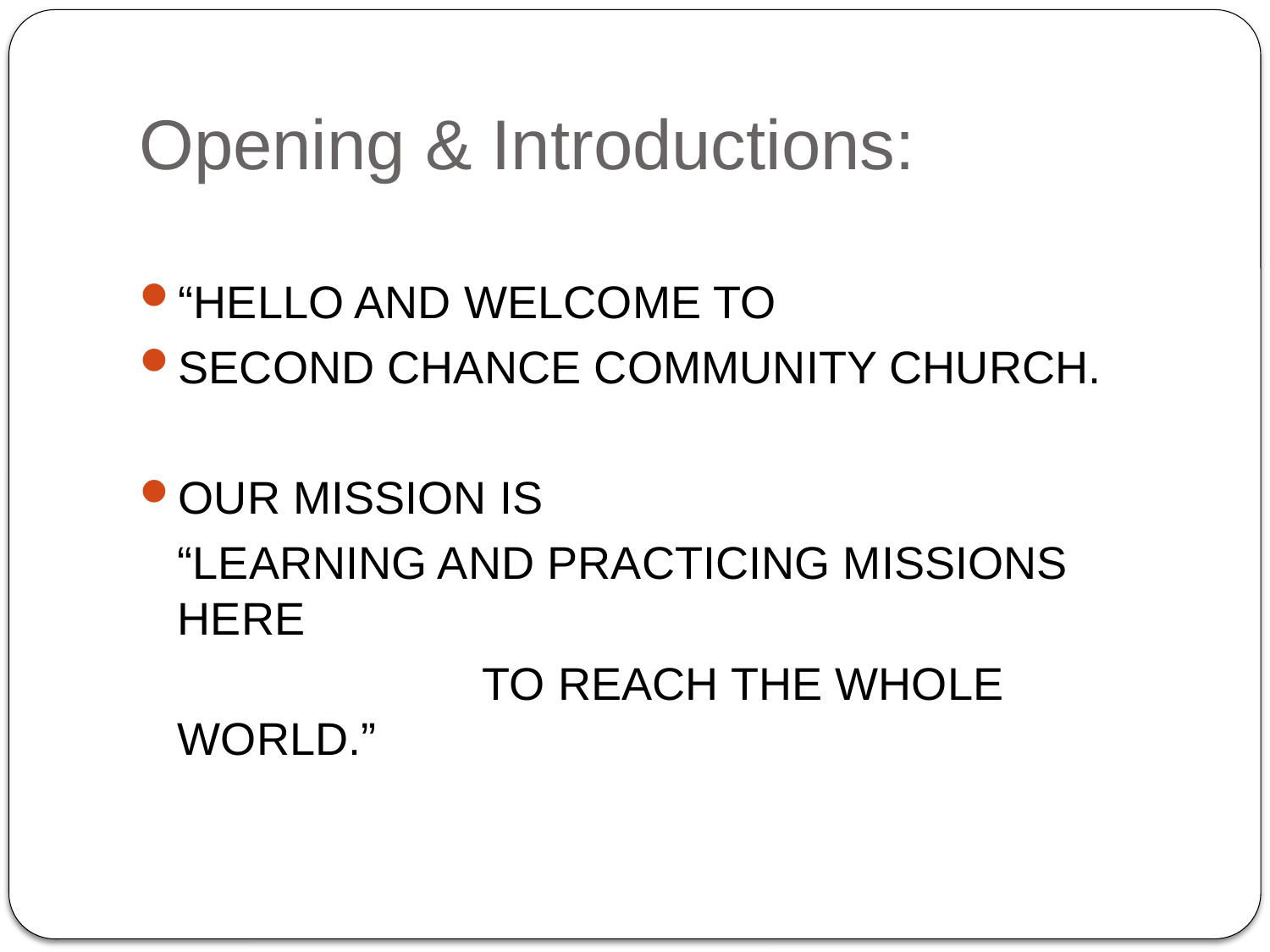

# Opening & Introductions:

“Hello and welcome to
Second Chance Community Church.

Our mission is
	“Learning and practicing missions here
                           to reach the whole world.”